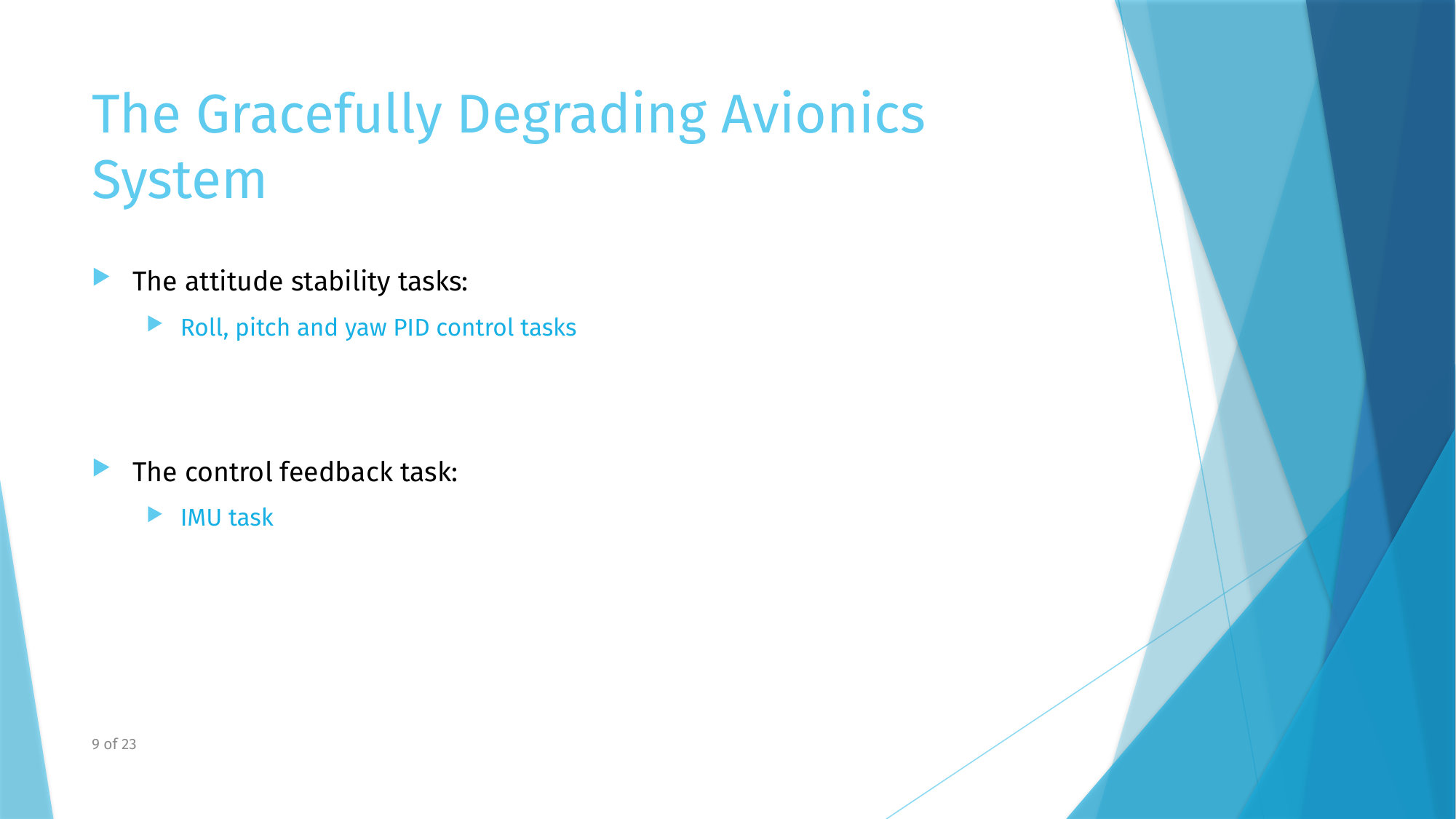

# The Gracefully Degrading Avionics System
The attitude stability tasks:
Roll, pitch and yaw PID control tasks

The control feedback task:
IMU task

9 of 23